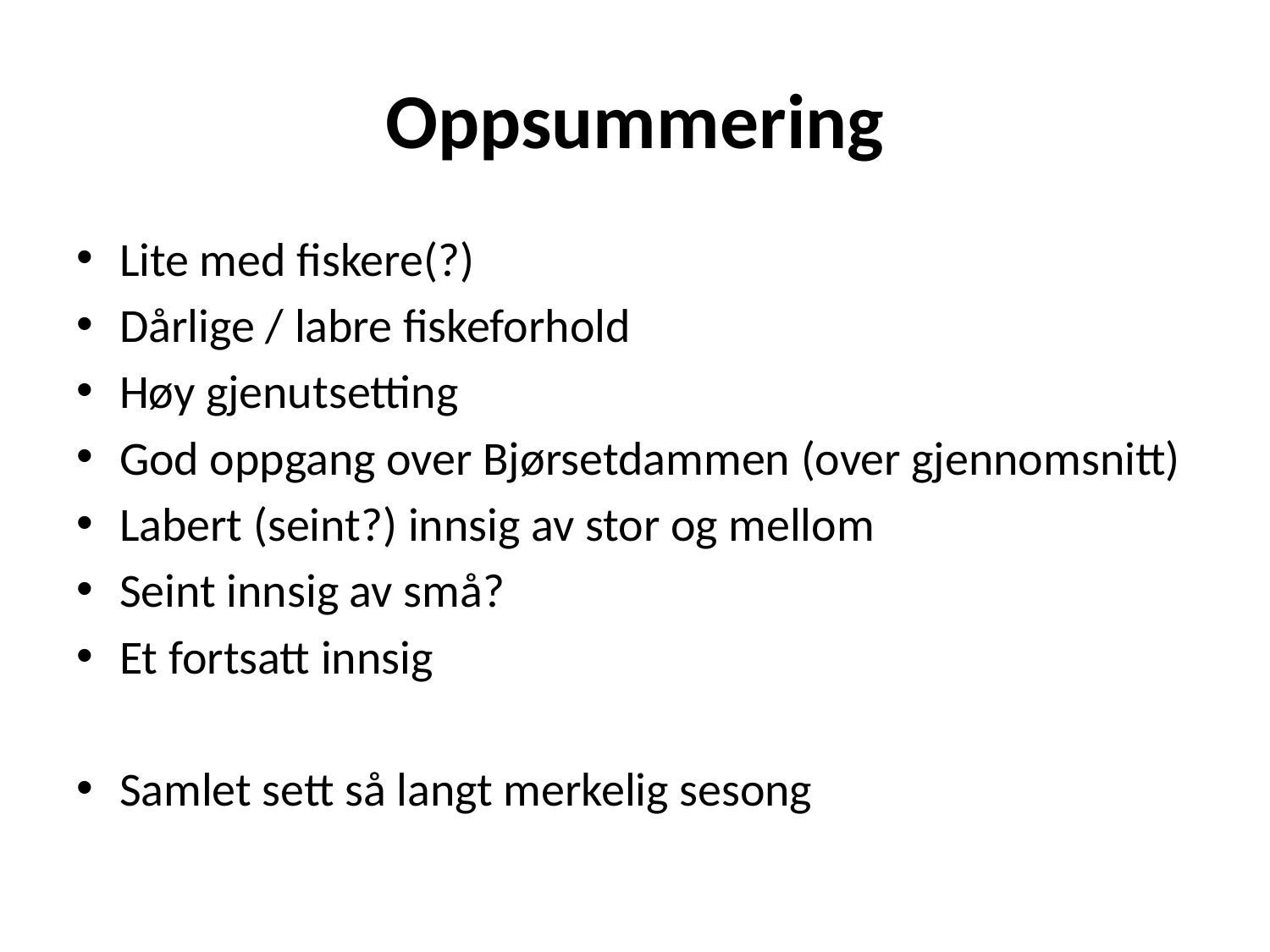

# Oppsummering
Lite med fiskere(?)
Dårlige / labre fiskeforhold
Høy gjenutsetting
God oppgang over Bjørsetdammen (over gjennomsnitt)
Labert (seint?) innsig av stor og mellom
Seint innsig av små?
Et fortsatt innsig

Samlet sett så langt merkelig sesong